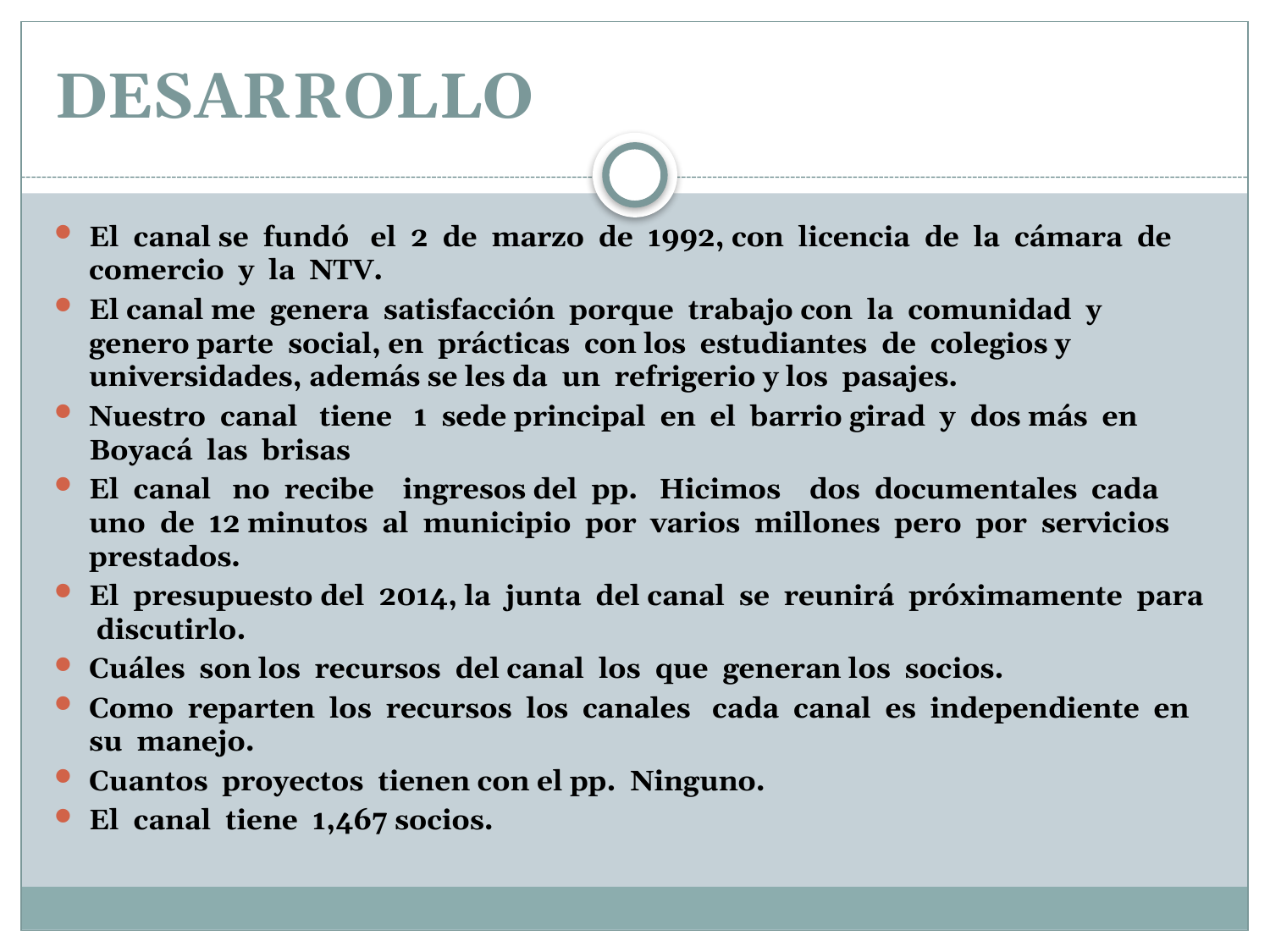

# DESARROLLO
El  canal se  fundó   el  2  de  marzo  de  1992, con  licencia  de  la  cámara  de  comercio  y  la  NTV.
El canal me  genera  satisfacción  porque  trabajo con  la  comunidad  y  genero parte  social, en  prácticas  con los  estudiantes  de  colegios y  universidades, además se les da  un  refrigerio y los  pasajes.
Nuestro  canal   tiene   1  sede principal  en  el  barrio girad  y  dos más  en  Boyacá  las  brisas
El  canal   no  recibe    ingresos del  pp.   Hicimos    dos  documentales  cada  uno  de  12 minutos  al  municipio  por  varios  millones  pero  por  servicios prestados.
El  presupuesto del  2014, la  junta  del canal  se  reunirá  próximamente  para  discutirlo.
Cuáles  son los  recursos  del canal  los  que  generan los  socios.
Como  reparten  los  recursos  los  canales   cada  canal  es  independiente  en  su  manejo.
Cuantos  proyectos  tienen con el pp.  Ninguno.
El  canal  tiene  1,467 socios.